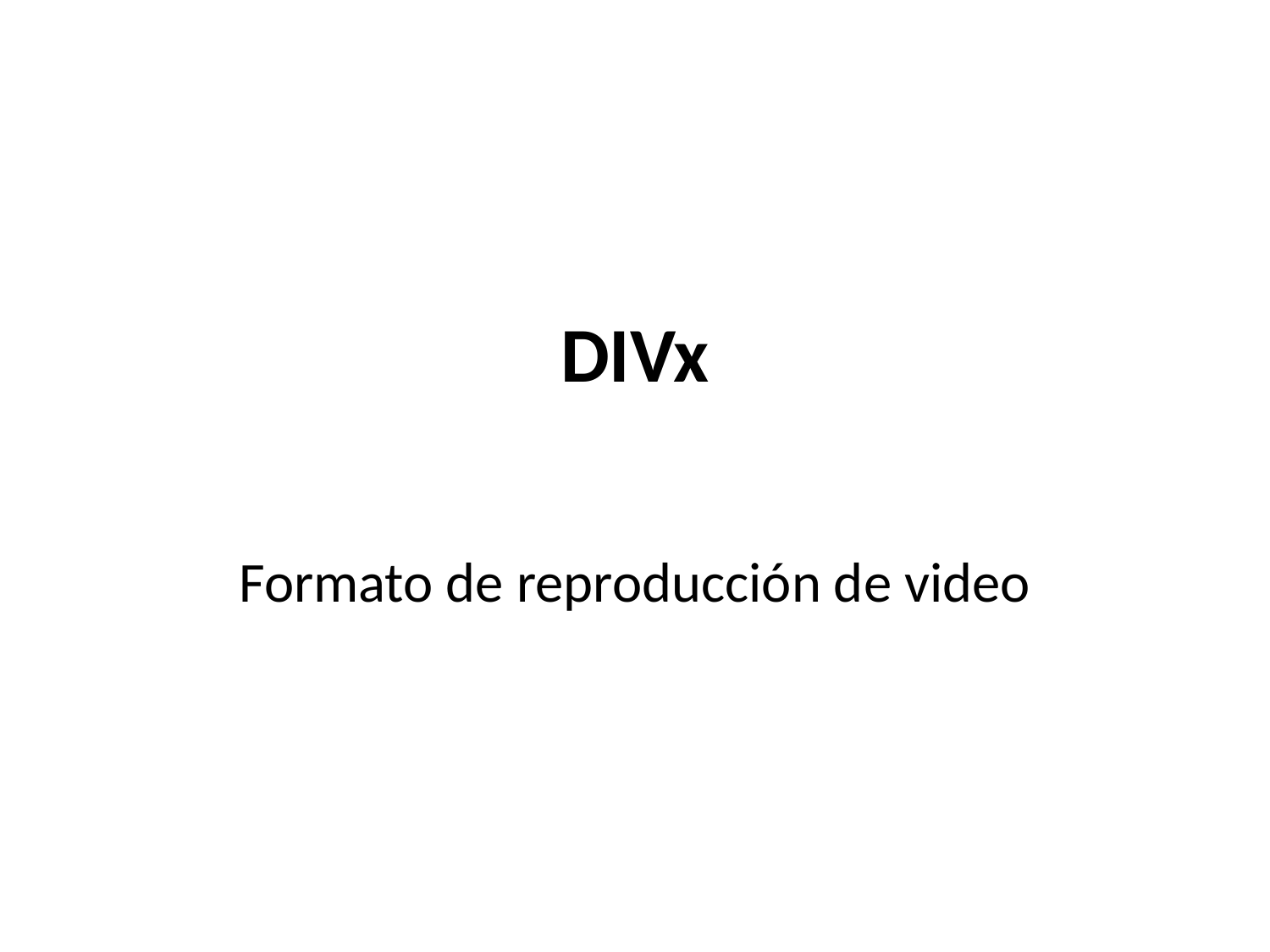

# DIVx
Formato de reproducción de video